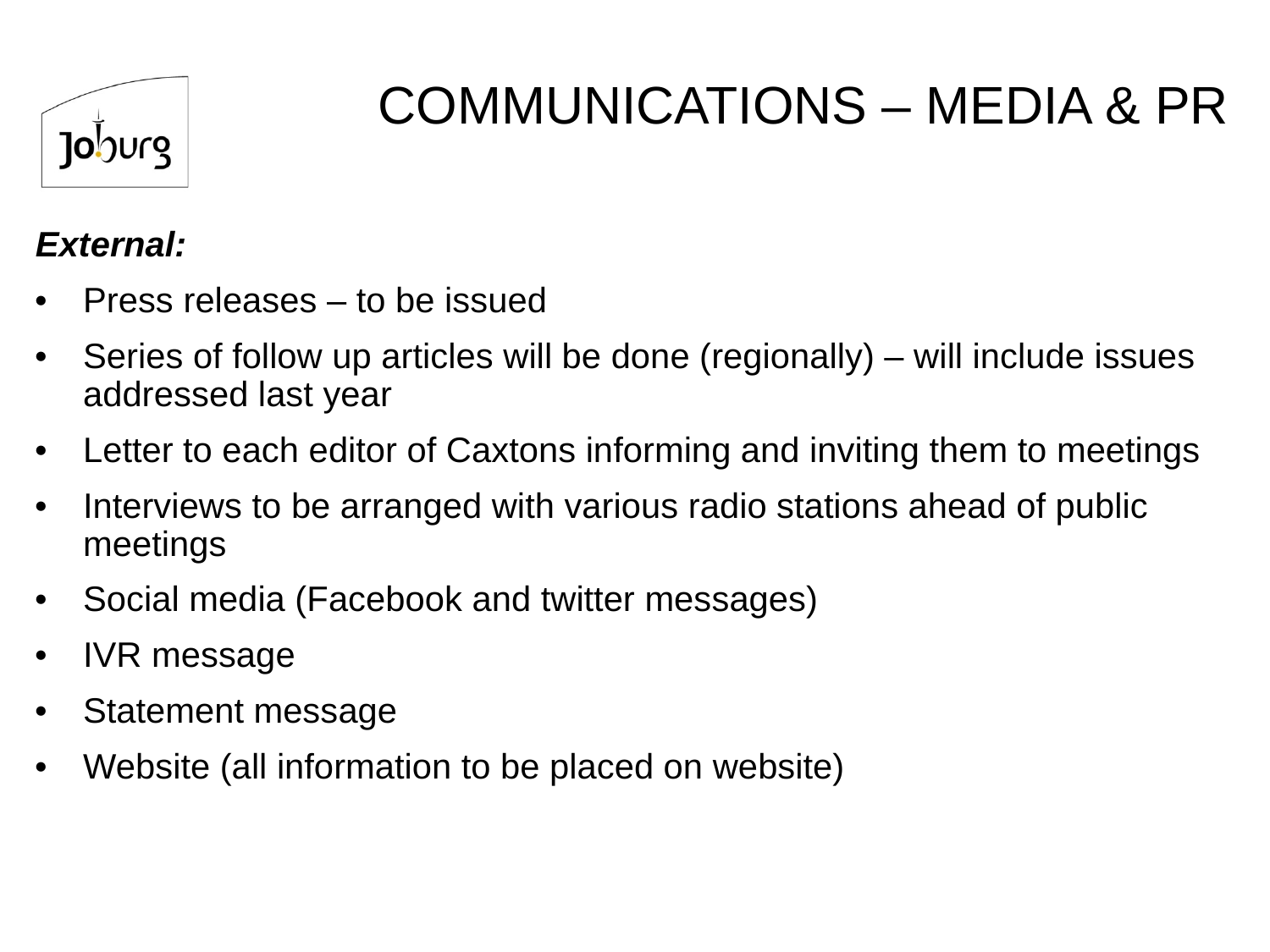

# COMMUNICATIONS – MEDIA & PR
External:
Press releases – to be issued
Series of follow up articles will be done (regionally) – will include issues addressed last year
Letter to each editor of Caxtons informing and inviting them to meetings
Interviews to be arranged with various radio stations ahead of public meetings
Social media (Facebook and twitter messages)
IVR message
Statement message
Website (all information to be placed on website)